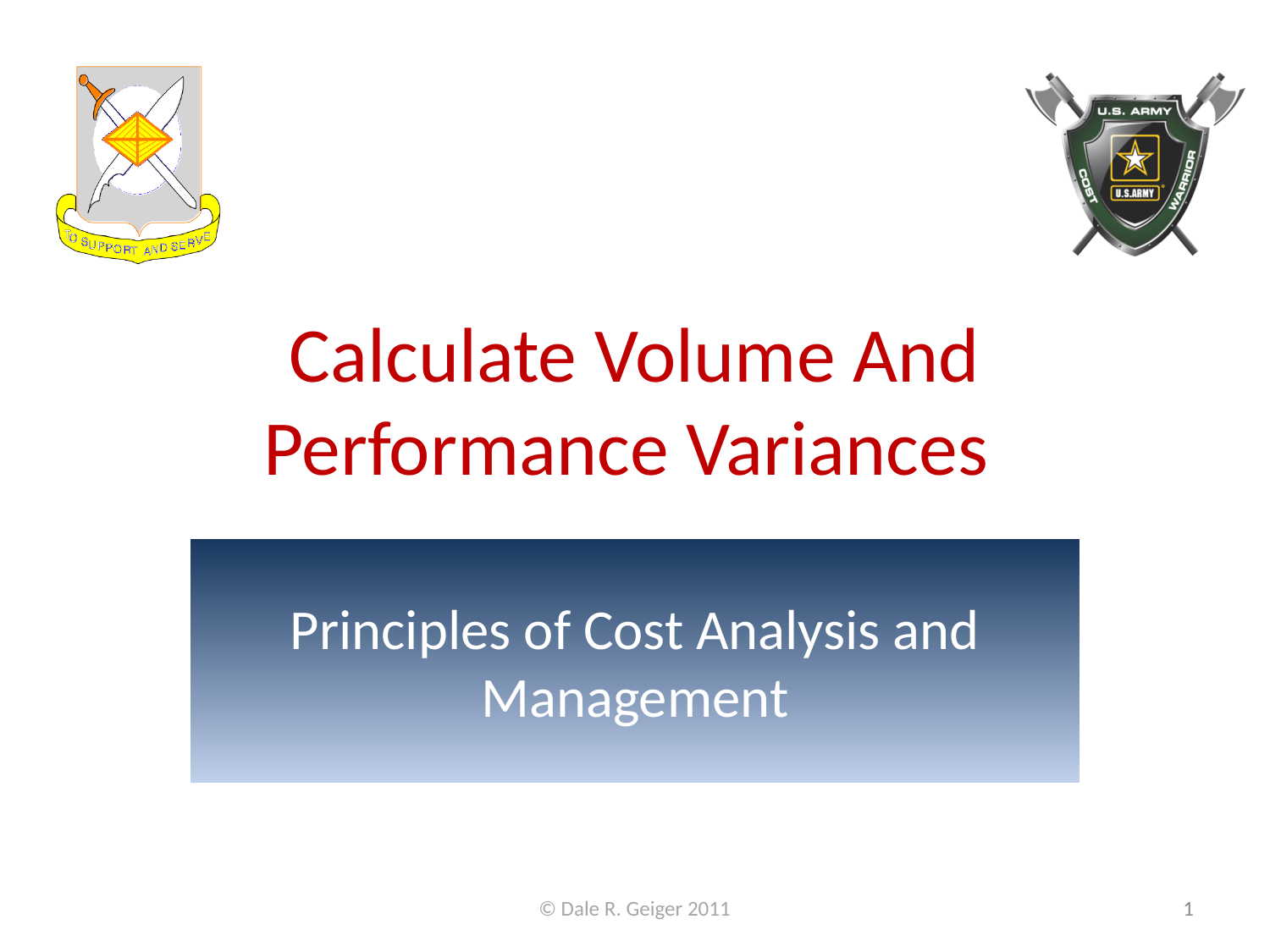

# Calculate Volume And Performance Variances
Principles of Cost Analysis and Management
© Dale R. Geiger 2011
1